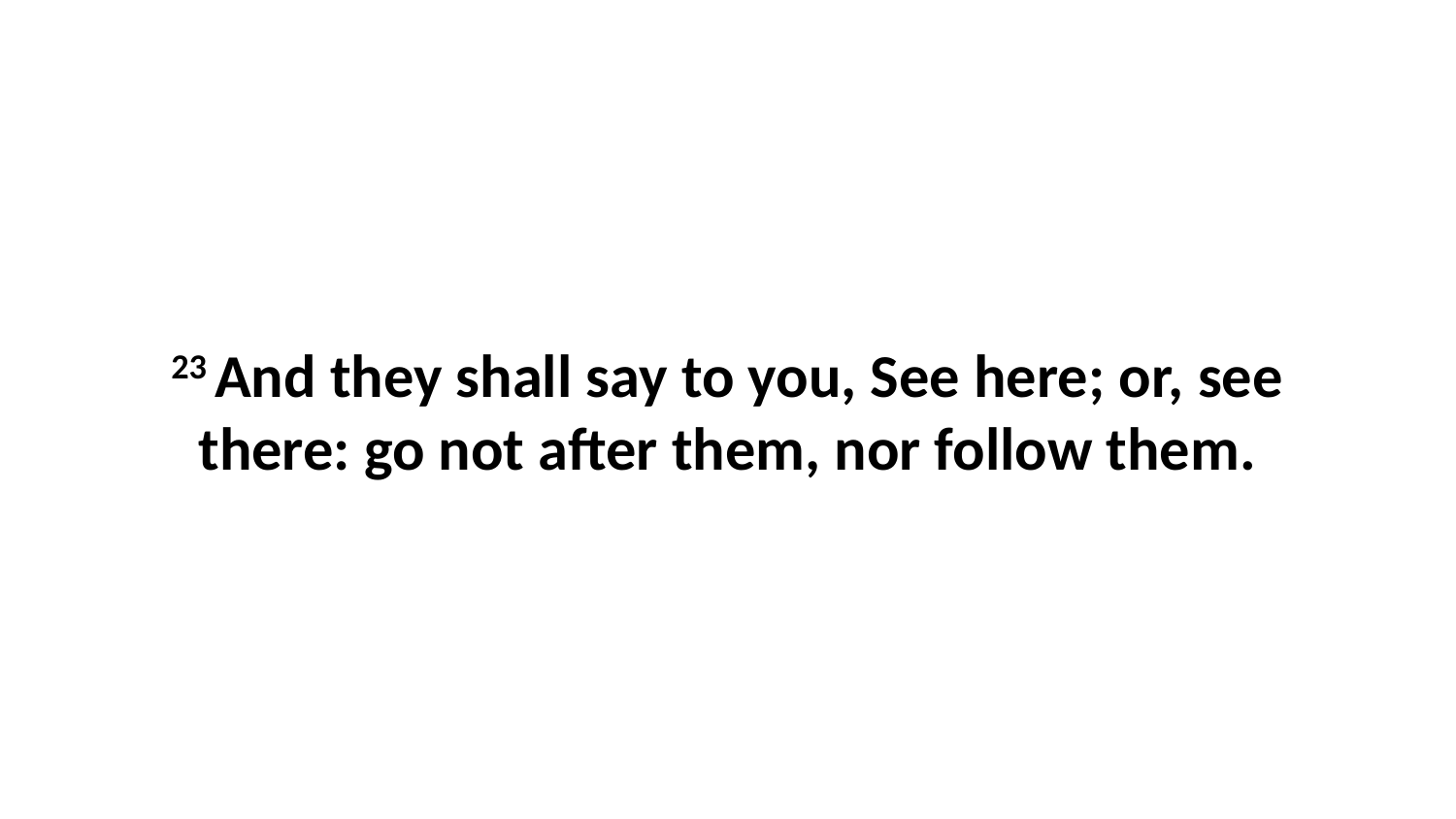

23 And they shall say to you, See here; or, see there: go not after them, nor follow them.